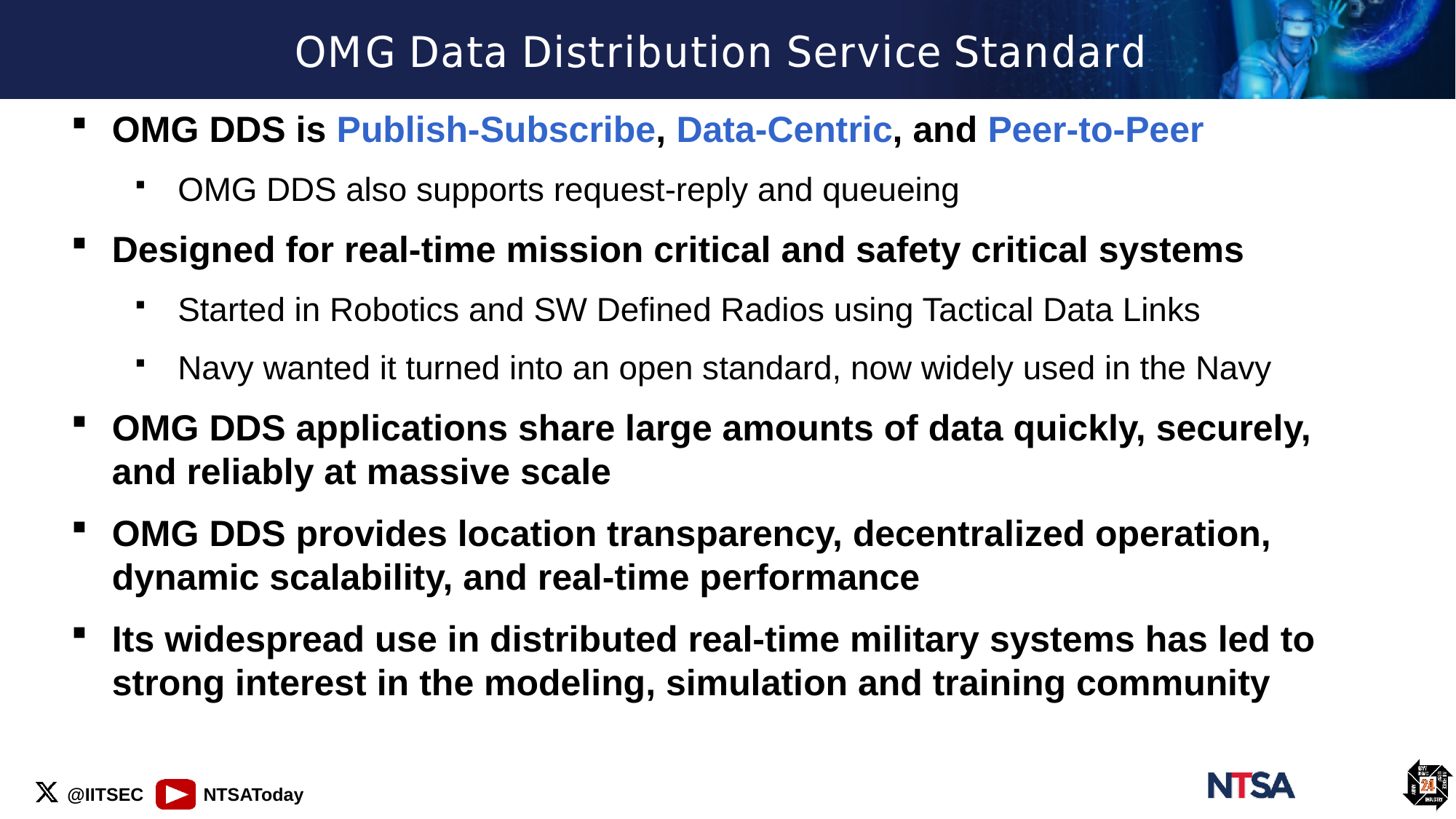

# OMG Data Distribution Service Standard
OMG DDS is Publish-Subscribe, Data-Centric, and Peer-to-Peer
OMG DDS also supports request-reply and queueing
Designed for real-time mission critical and safety critical systems
Started in Robotics and SW Defined Radios using Tactical Data Links
Navy wanted it turned into an open standard, now widely used in the Navy
OMG DDS applications share large amounts of data quickly, securely, and reliably at massive scale
OMG DDS provides location transparency, decentralized operation, dynamic scalability, and real-time performance
Its widespread use in distributed real-time military systems has led to strong interest in the modeling, simulation and training community